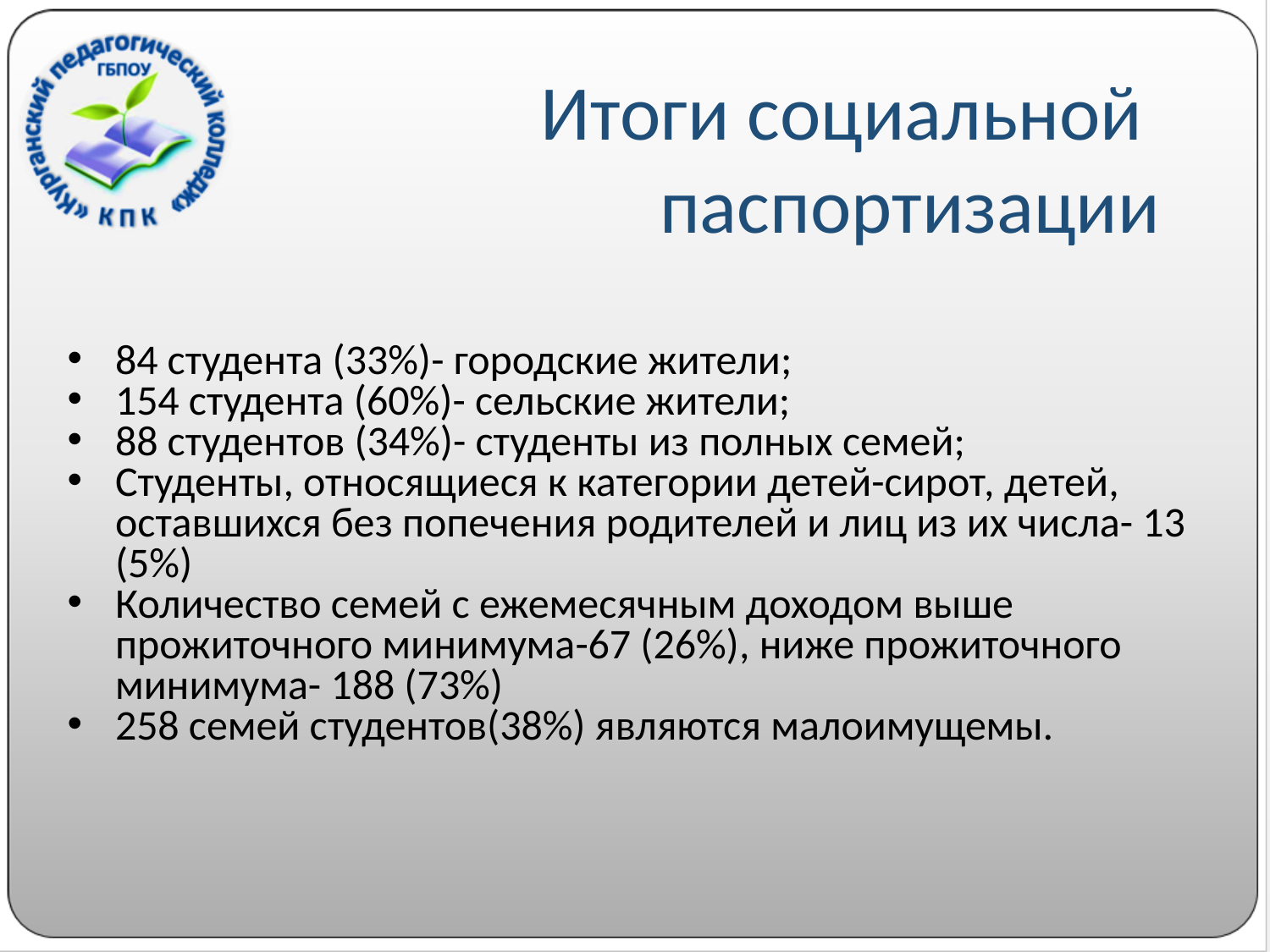

Итоги социальной
паспортизации
84 студента (33%)- городские жители;
154 студента (60%)- сельские жители;
88 студентов (34%)- студенты из полных семей;
Студенты, относящиеся к категории детей-сирот, детей, оставшихся без попечения родителей и лиц из их числа- 13 (5%)
Количество семей с ежемесячным доходом выше прожиточного минимума-67 (26%), ниже прожиточного минимума- 188 (73%)
258 семей студентов(38%) являются малоимущемы.